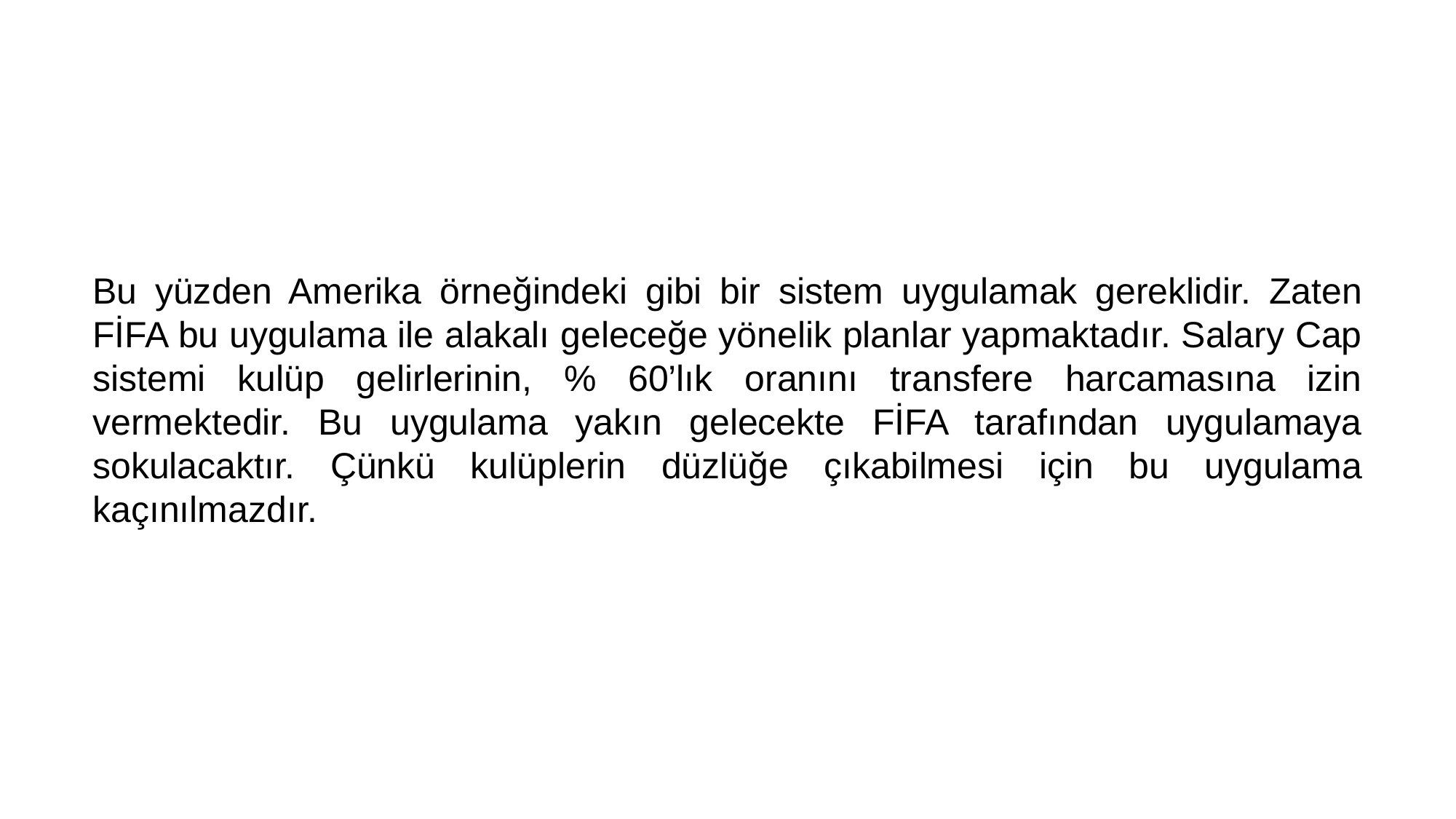

Bu yüzden Amerika örneğindeki gibi bir sistem uygulamak gereklidir. Zaten FİFA bu uygulama ile alakalı geleceğe yönelik planlar yapmaktadır. Salary Cap sistemi kulüp gelirlerinin, % 60’lık oranını transfere harcamasına izin vermektedir. Bu uygulama yakın gelecekte FİFA tarafından uygulamaya sokulacaktır. Çünkü kulüplerin düzlüğe çıkabilmesi için bu uygulama kaçınılmazdır.